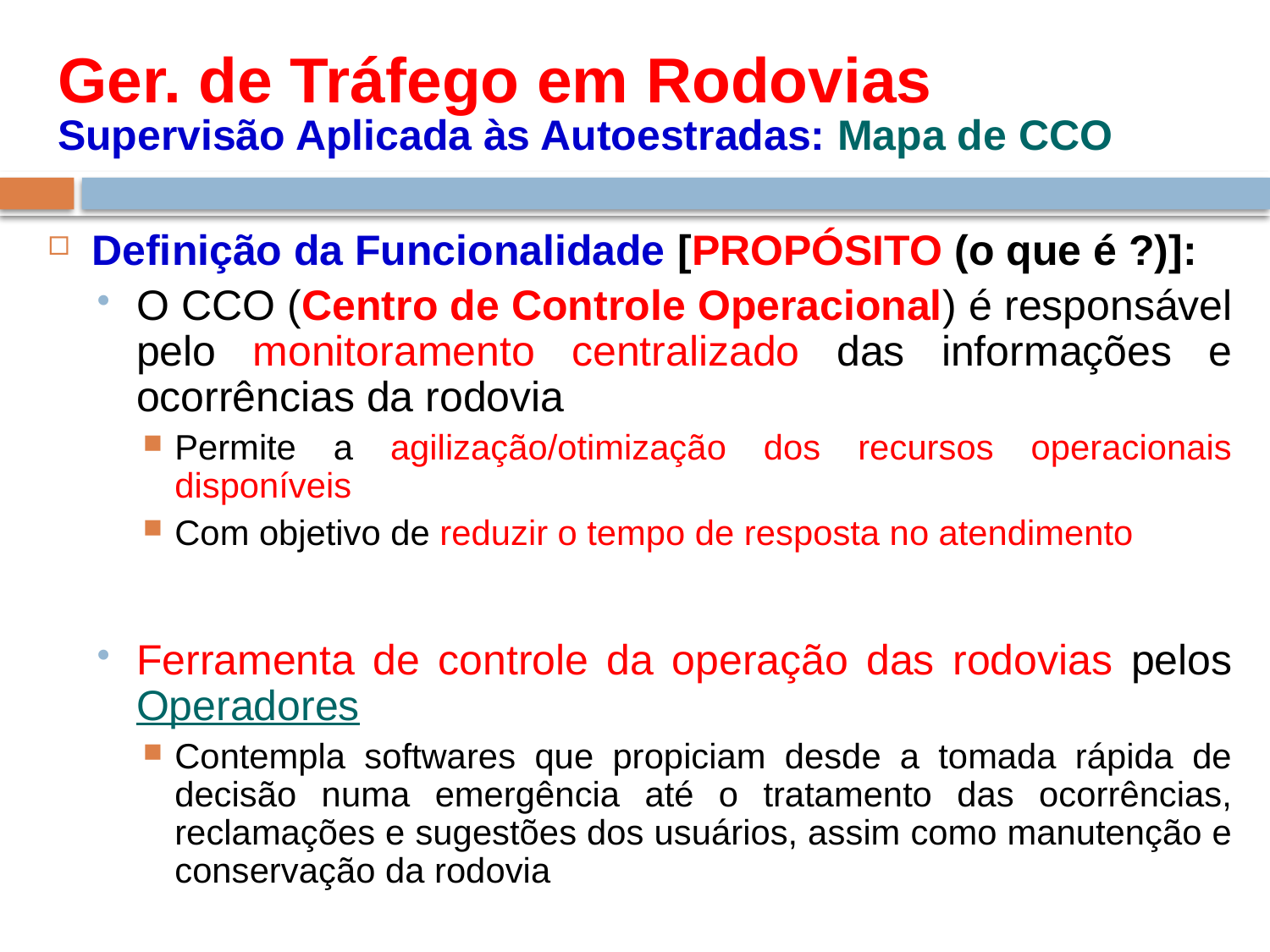

# Ger. de Tráfego em Rodovias Supervisão Aplicada às Autoestradas: Mapa de CCO
Definição da Funcionalidade [PROPÓSITO (o que é ?)]:
O CCO (Centro de Controle Operacional) é responsável pelo monitoramento centralizado das informações e ocorrências da rodovia
Permite a agilização/otimização dos recursos operacionais disponíveis
Com objetivo de reduzir o tempo de resposta no atendimento

Ferramenta de controle da operação das rodovias pelos Operadores
Contempla softwares que propiciam desde a tomada rápida de decisão numa emergência até o tratamento das ocorrências, reclamações e sugestões dos usuários, assim como manutenção e conservação da rodovia